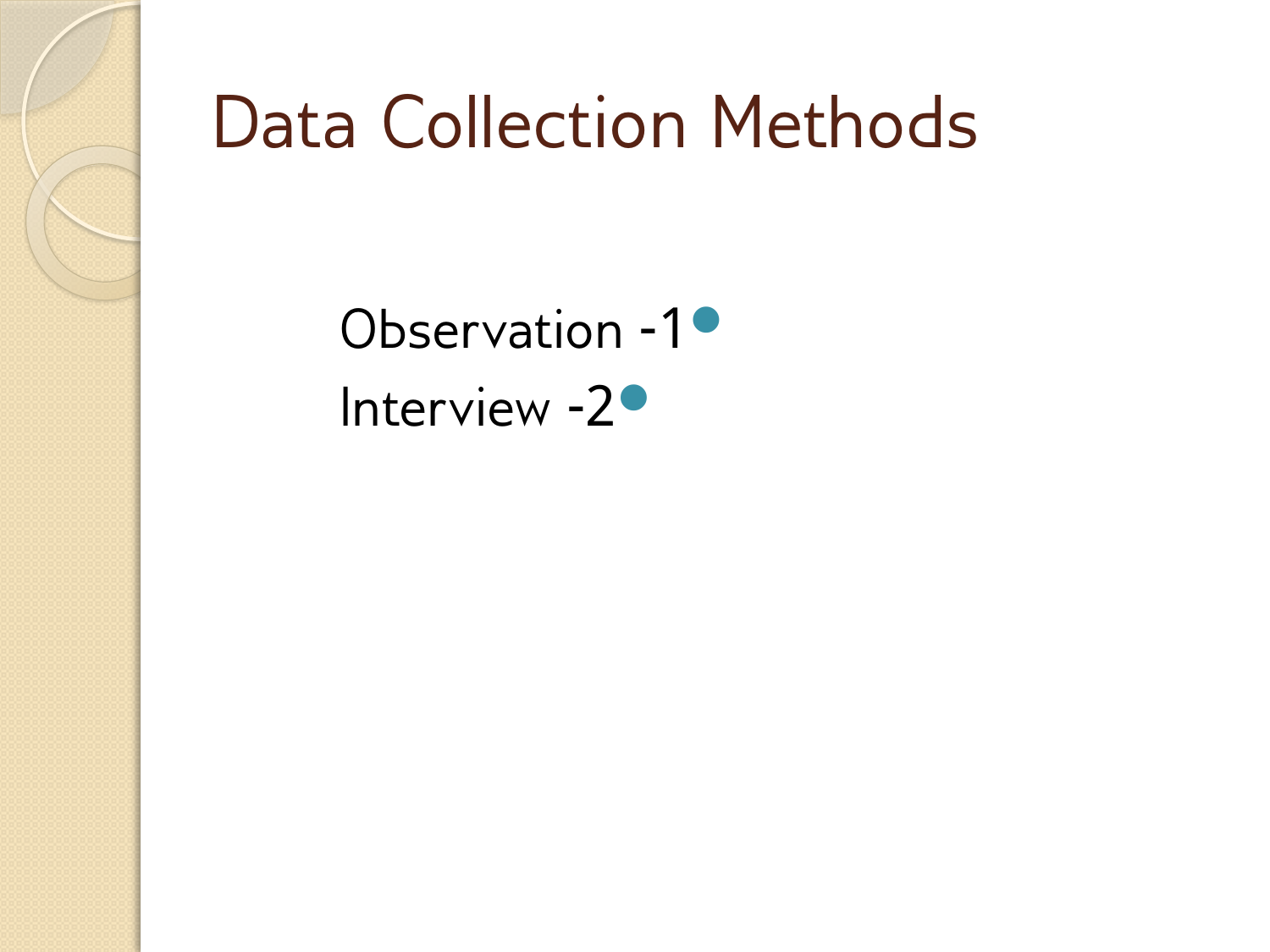

# Data Collection Methods
1- Observation
2- Interview